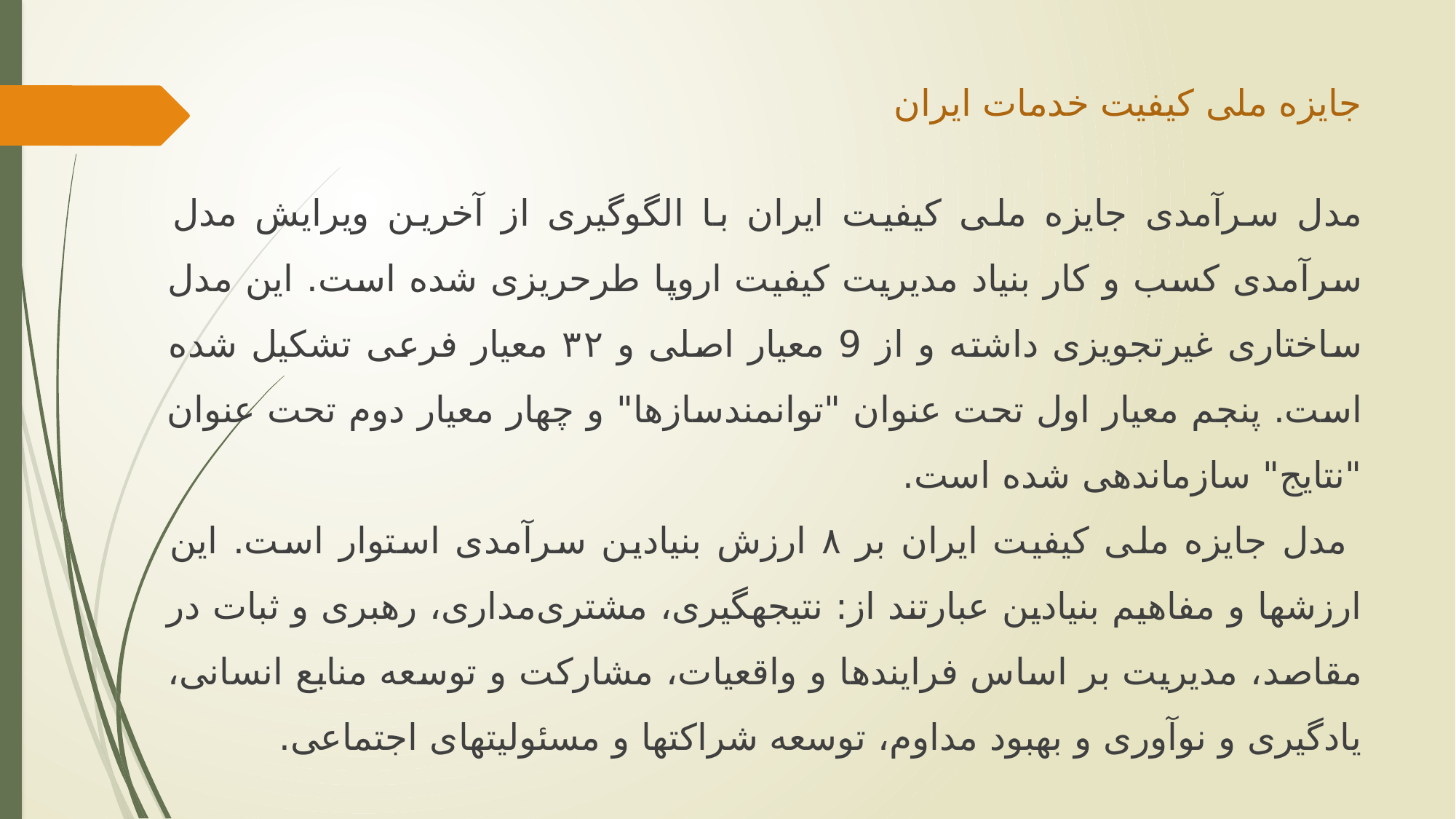

# جایزه ملی کیفیت خدمات ایران
مدل سرآمدی جایزه ملی کیفیت ایران با الگوگیری از آخرین ویرایش مدل سرآمدی کسب و کار بنیاد مدیریت کیفیت اروپا طرح‏ریزی شده است. این مدل ساختاری غیرتجویزی داشته و از 9 معیار اصلی و ۳۲ معیار فرعی تشکیل شده است. پنجم معیار اول تحت عنوان "توانمندسازها" و چهار معیار دوم تحت عنوان "نتایج" سازماندهی شده است.
 مدل جایزه ملی کیفیت ایران بر ۸ ارزش بنیادین سرآمدی استوار است. این ارزش‏ها و مفاهیم بنیادین عبارتند از: نتیجه‏گیری، مشتری‌مداری، رهبری و ثبات در مقاصد، مدیریت بر اساس فرایندها و واقعیات، مشارکت و توسعه منابع انسانی، یادگیری و نوآوری و بهبود مداوم، توسعه شراکت‏ها و مسئولیت‏های اجتماعی.